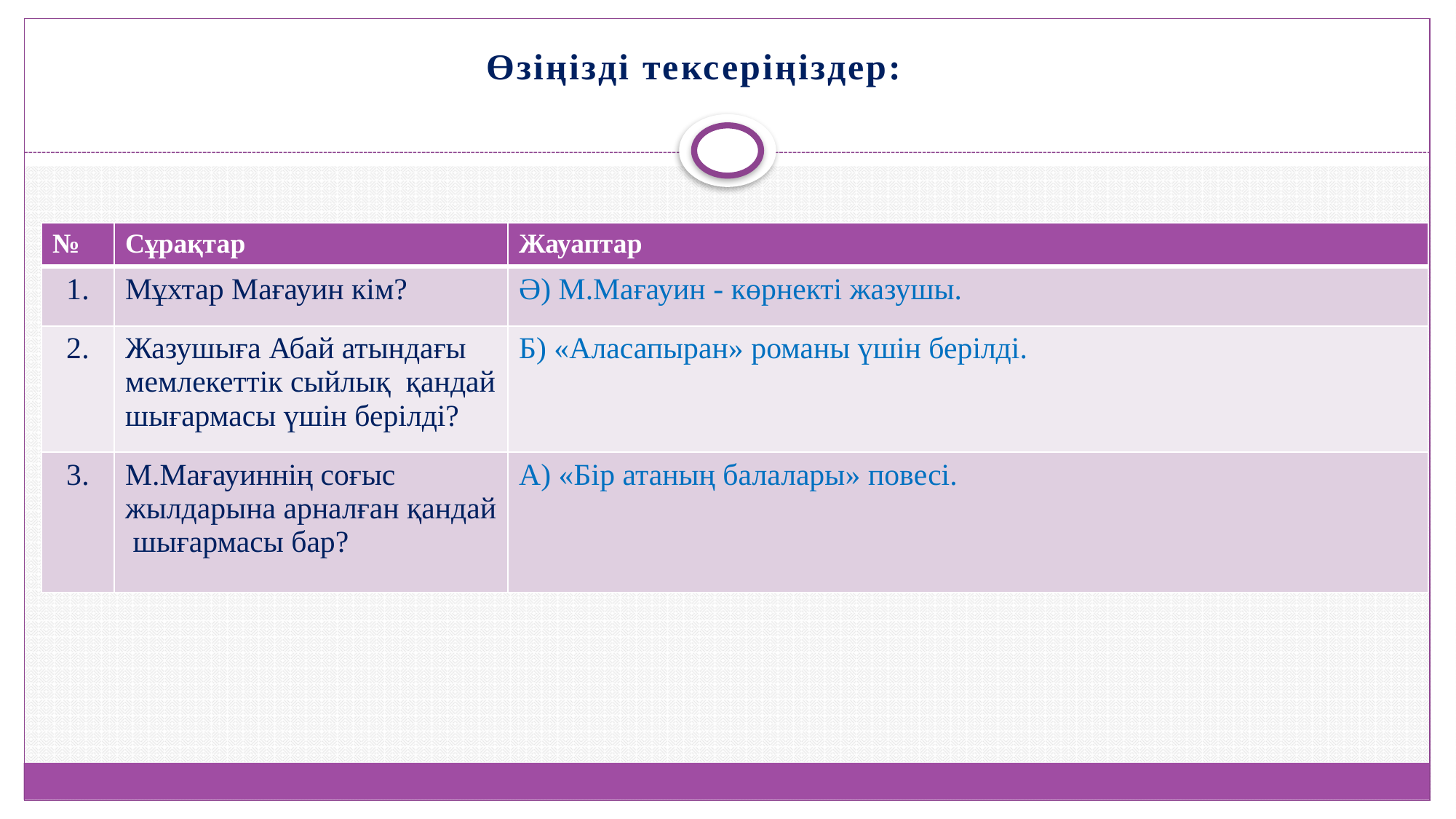

Өзіңізді тексеріңіздер:
| № | Сұрақтар | Жауаптар |
| --- | --- | --- |
| 1. | Мұхтар Мағауин кім? | Ә) М.Мағауин - көрнекті жазушы. |
| 2. | Жазушыға Абай атындағы мемлекеттік сыйлық қандай шығармасы үшін берілді? | Б) «Аласапыран» романы үшін берілді. |
| 3. | М.Мағауиннің соғыс жылдарына арналған қандай шығармасы бар? | А) «Бір атаның балалары» повесі. |